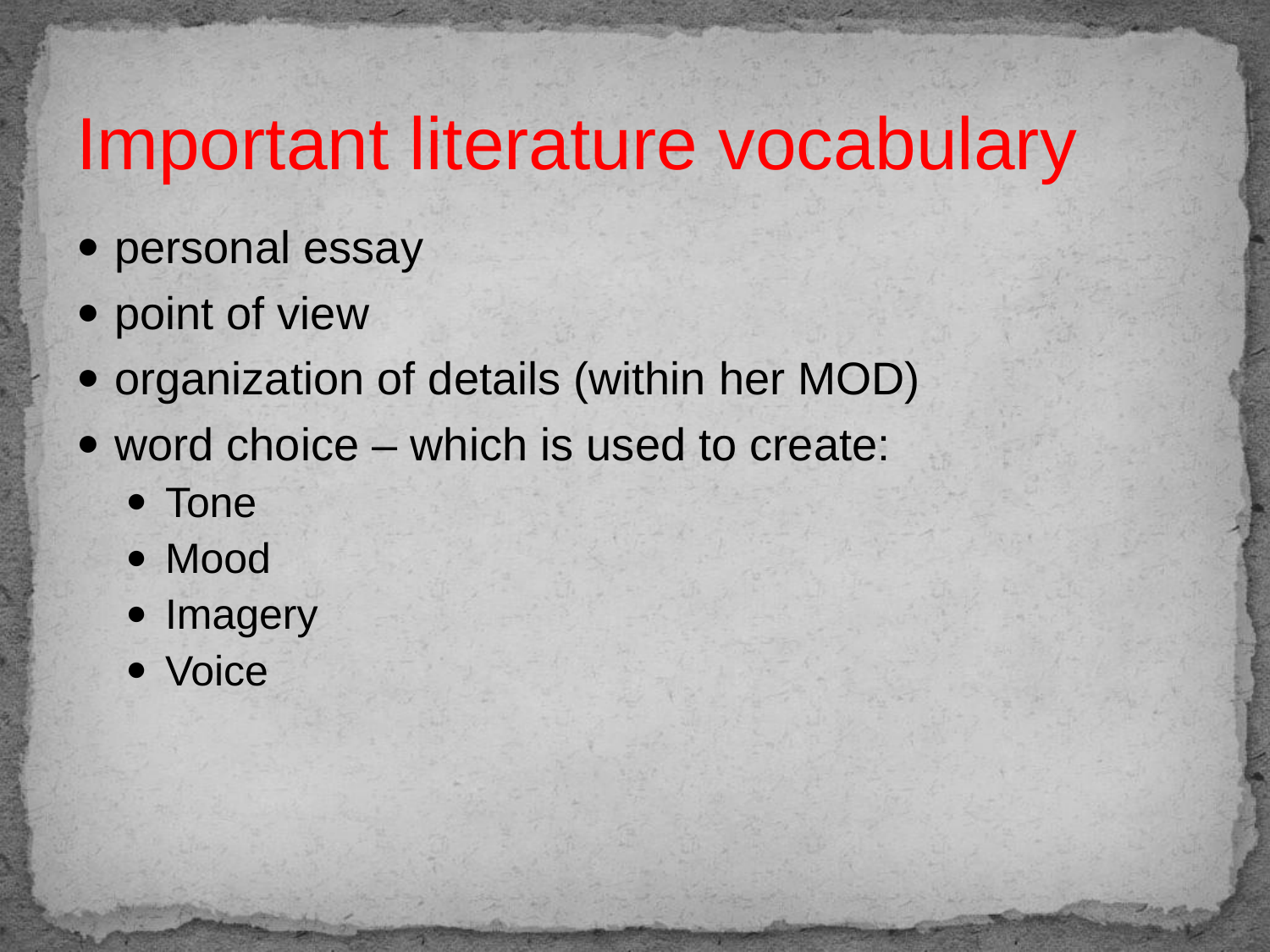

# Important literature vocabulary
personal essay
point of view
organization of details (within her MOD)
word choice – which is used to create:
Tone
Mood
Imagery
Voice